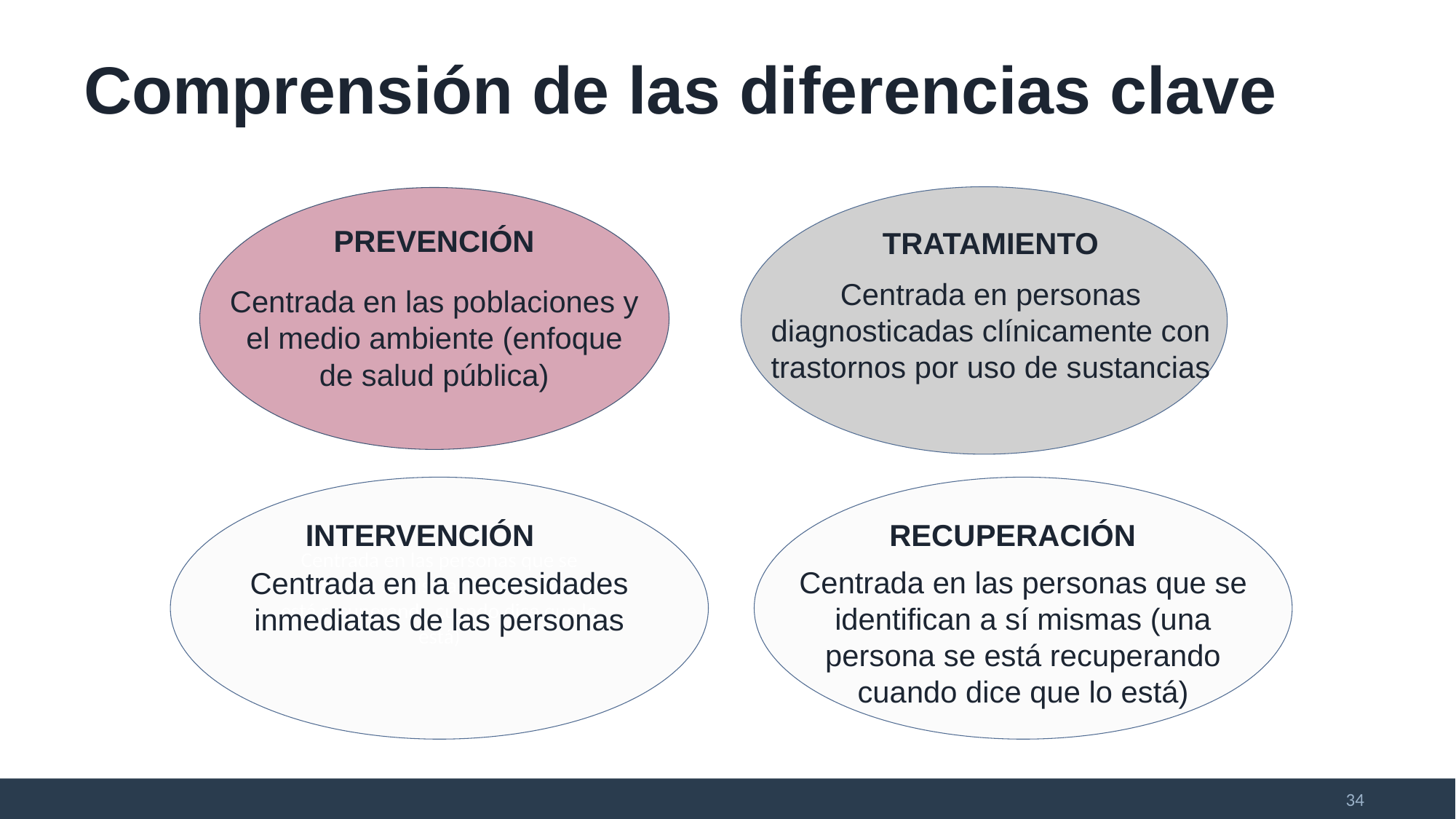

# Comprensión de las diferencias clave

PREVENCIÓN
TRATAMIENTO

Centrada en personas diagnosticadas clínicamente con trastornos por uso de sustancias
Centrada en las poblaciones y el medio ambiente (enfoque de salud pública)

Centrada en las personas que se identifican a sí mismas (una persona se está recuperando cuando dice que lo está)

INTERVENCIÓN
RECUPERACIÓN

Centrada en las personas que se identifican a sí mismas (una persona se está recuperando cuando dice que lo está)

Centrada en la necesidades inmediatas de las personas
34